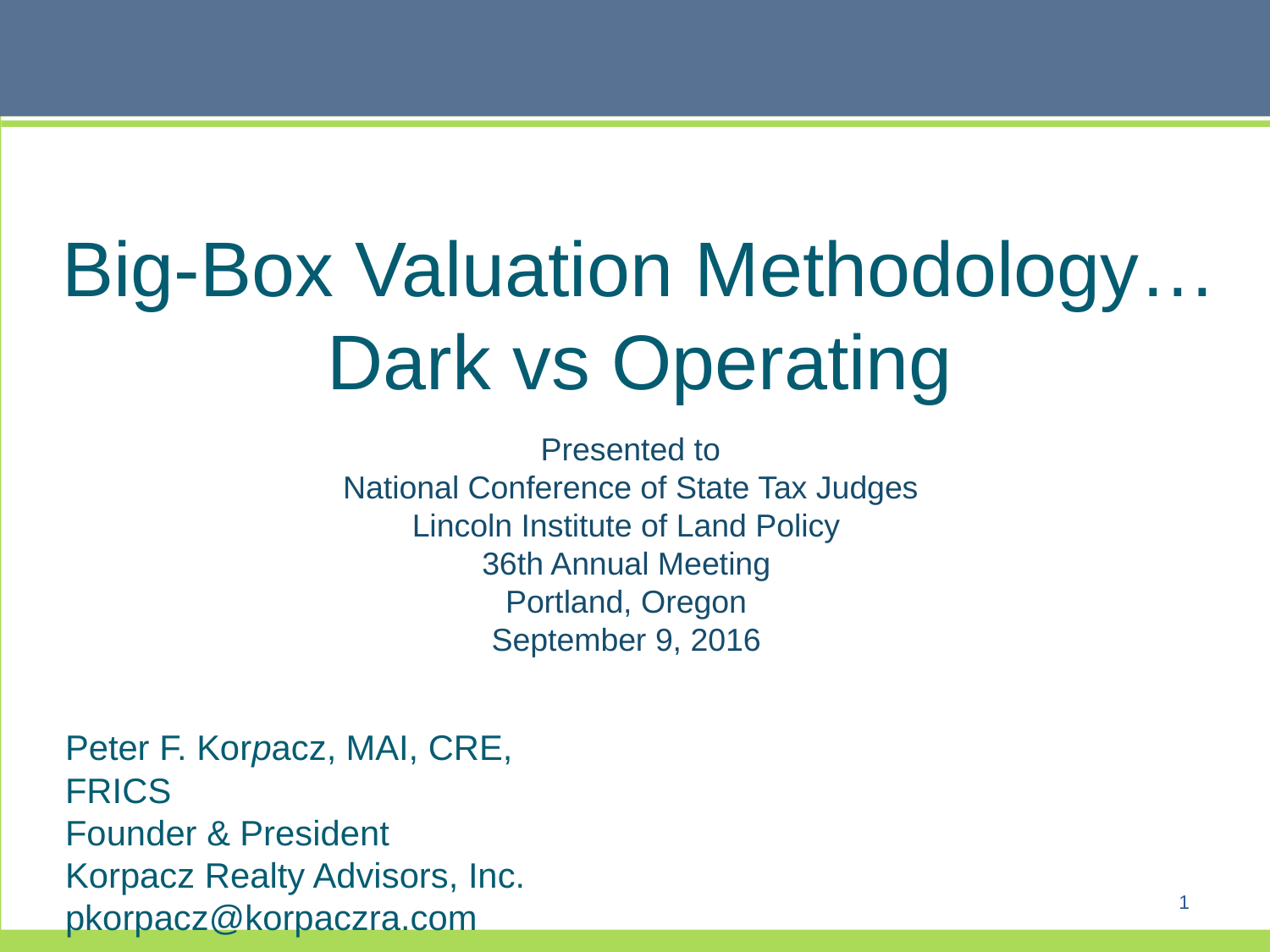

Big-Box Valuation Methodology…
Dark vs Operating
Presented to
National Conference of State Tax Judges
Lincoln Institute of Land Policy
36th Annual Meeting
Portland, Oregon
September 9, 2016

Peter F. Korpacz, MAI, CRE, FRICS
Founder & President
Korpacz Realty Advisors, Inc.
pkorpacz@korpaczra.com
1